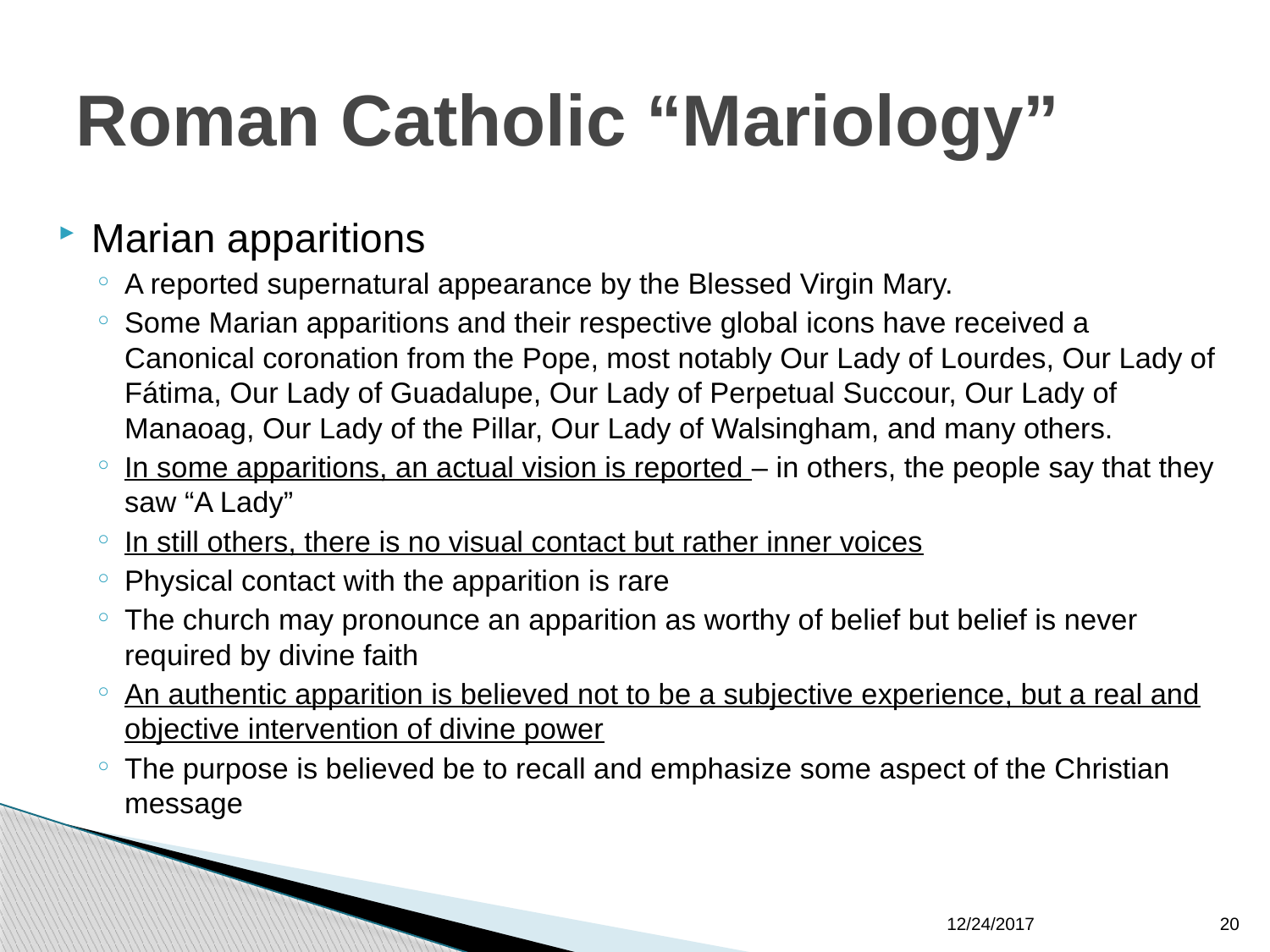

# Roman Catholic “Mariology”
Marian apparitions
A reported supernatural appearance by the Blessed Virgin Mary.
Some Marian apparitions and their respective global icons have received a Canonical coronation from the Pope, most notably Our Lady of Lourdes, Our Lady of Fátima, Our Lady of Guadalupe, Our Lady of Perpetual Succour, Our Lady of Manaoag, Our Lady of the Pillar, Our Lady of Walsingham, and many others.
In some apparitions, an actual vision is reported – in others, the people say that they saw “A Lady”
In still others, there is no visual contact but rather inner voices
Physical contact with the apparition is rare
The church may pronounce an apparition as worthy of belief but belief is never required by divine faith
An authentic apparition is believed not to be a subjective experience, but a real and objective intervention of divine power
The purpose is believed be to recall and emphasize some aspect of the Christian message
12/24/2017
20